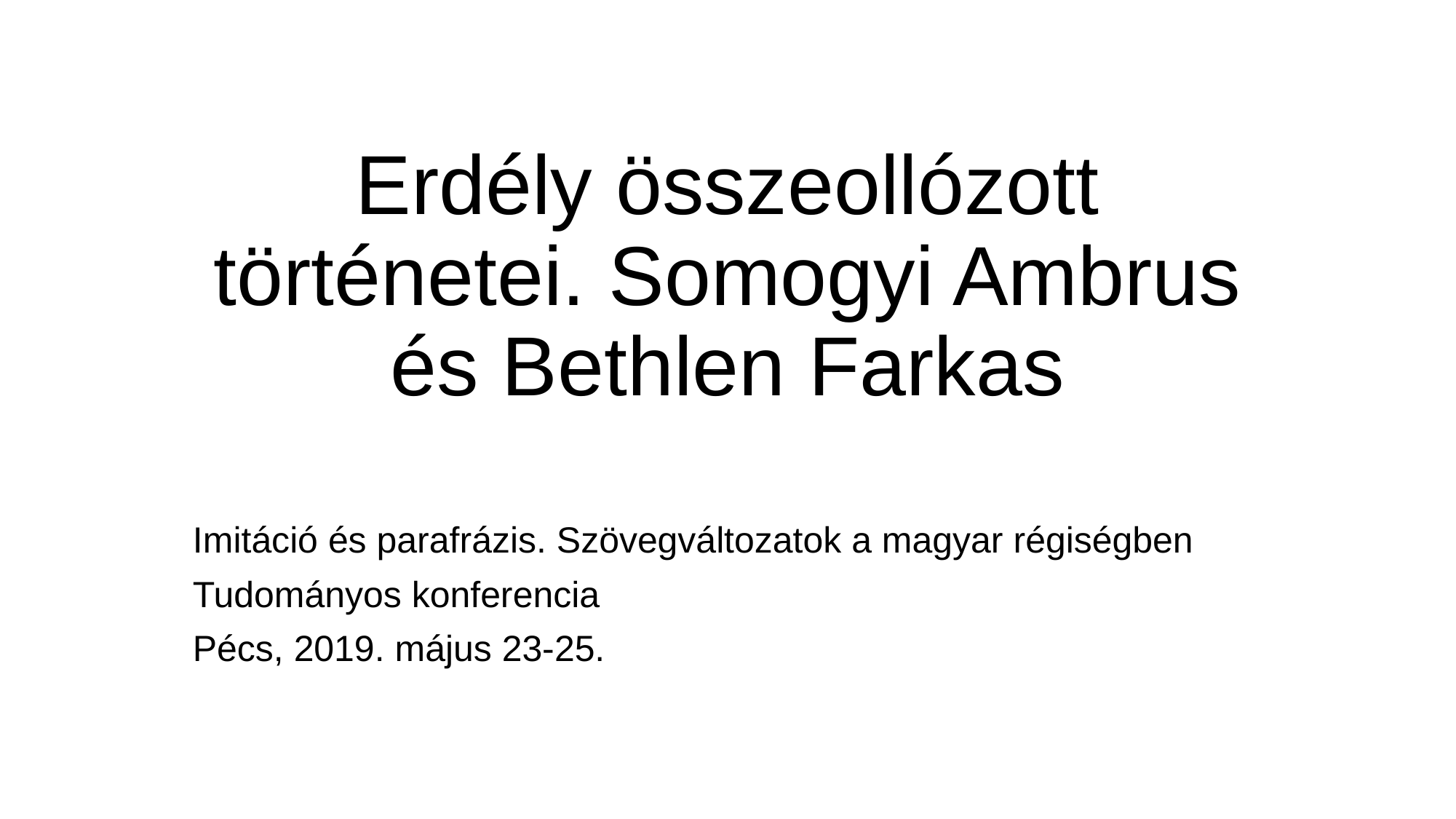

# Erdély összeollózott történetei. Somogyi Ambrus és Bethlen Farkas
Imitáció és parafrázis. Szövegváltozatok a magyar régiségben
Tudományos konferencia
Pécs, 2019. május 23-25.